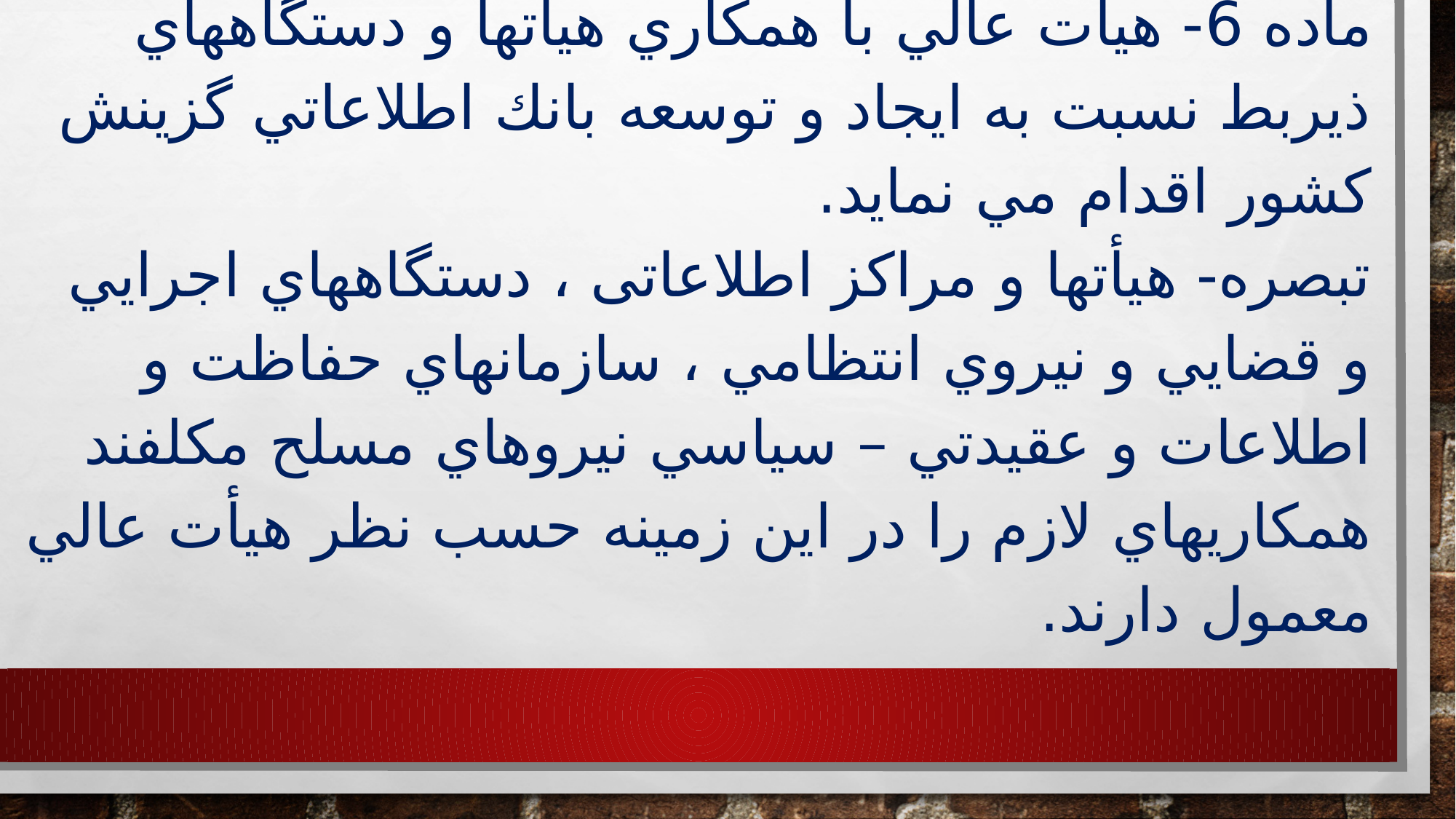

# ماده 6- هيأت عالي با همكاري هيأتها و دستگاههاي ذيربط نسبت به ايجاد و توسعه بانك اطلاعاتي گزينش كشور اقدام مي نمايد. تبصره- هيأتها و مراكز اطلاعاتی ، دستگاههاي اجرايي و قضايي و نيروي انتظامي ، سازمانهاي حفاظت و اطلاعات و عقيدتي – سياسي نيروهاي مسلح مكلفند همكاريهاي لازم را در اين زمينه حسب نظر هيأت عالي معمول دارند.